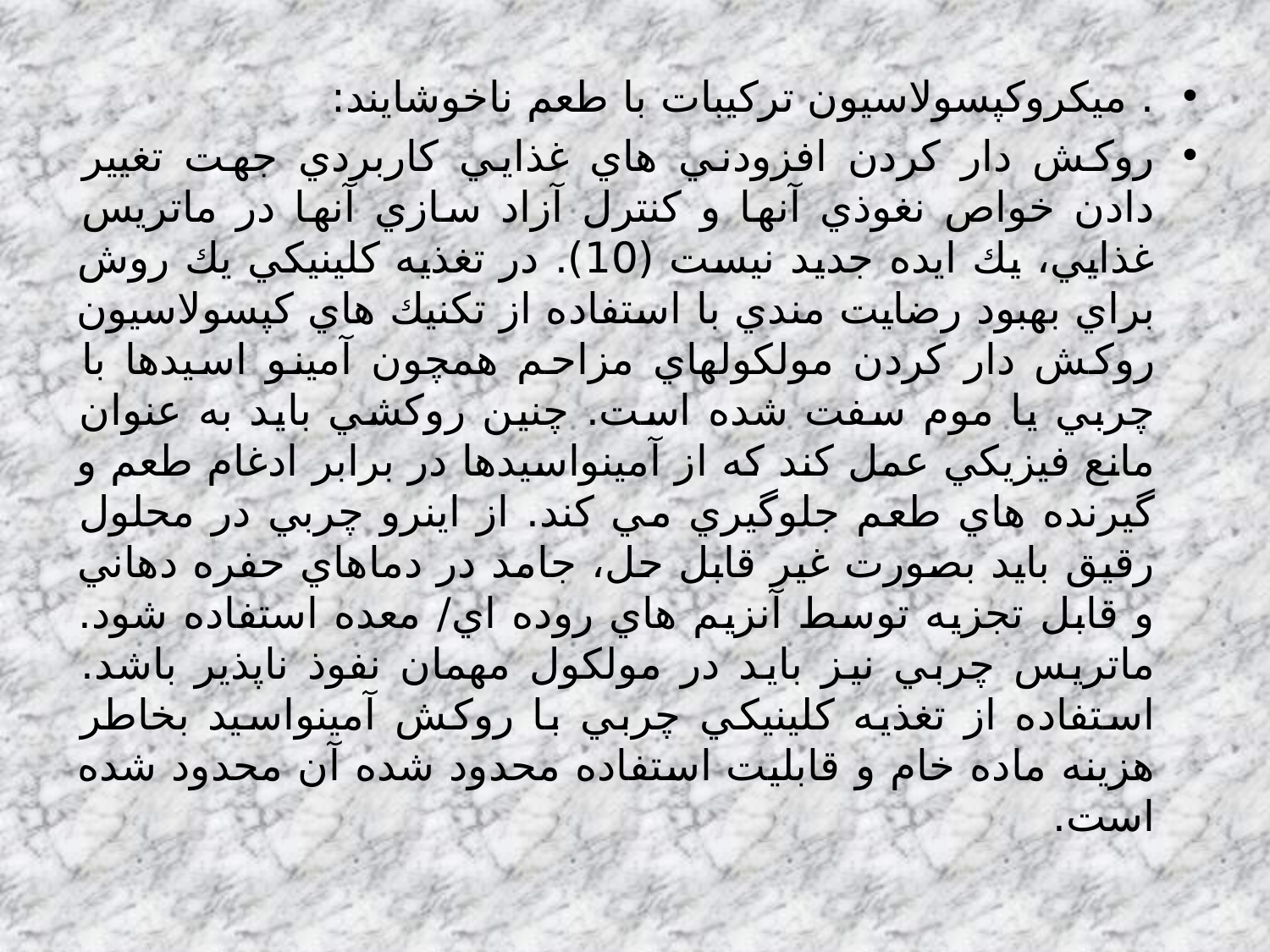

. ميكروكپسولاسيون تركيبات با طعم ناخوشايند:
روكش دار كردن افزودني هاي غذايي كاربردي جهت تغيير دادن خواص نغوذي آنها و كنترل آزاد سازي آنها در ماتريس غذايي، يك ايده جديد نيست (10). در تغذيه كلينيكي يك روش براي بهبود رضايت مندي با استفاده از تكنيك هاي كپسولاسيون روكش دار كردن مولكولهاي مزاحم همچون آمينو اسيدها با چربي يا موم سفت شده است. چنين روكشي بايد به عنوان مانع فيزيكي عمل كند كه از آمينواسيدها در برابر ادغام طعم و گيرنده هاي طعم جلوگيري مي كند. از اينرو چربي در محلول رقيق بايد بصورت غير قابل حل، جامد در دماهاي حفره دهاني و قابل تجزيه توسط آنزيم هاي روده اي/ معده استفاده شود. ماتريس چربي نيز بايد در مولكول مهمان نفوذ ناپذير باشد. استفاده از تغذيه كلينيكي چربي با روكش آمينواسيد بخاطر هزينه ماده خام و قابليت استفاده محدود شده آن محدود شده است.